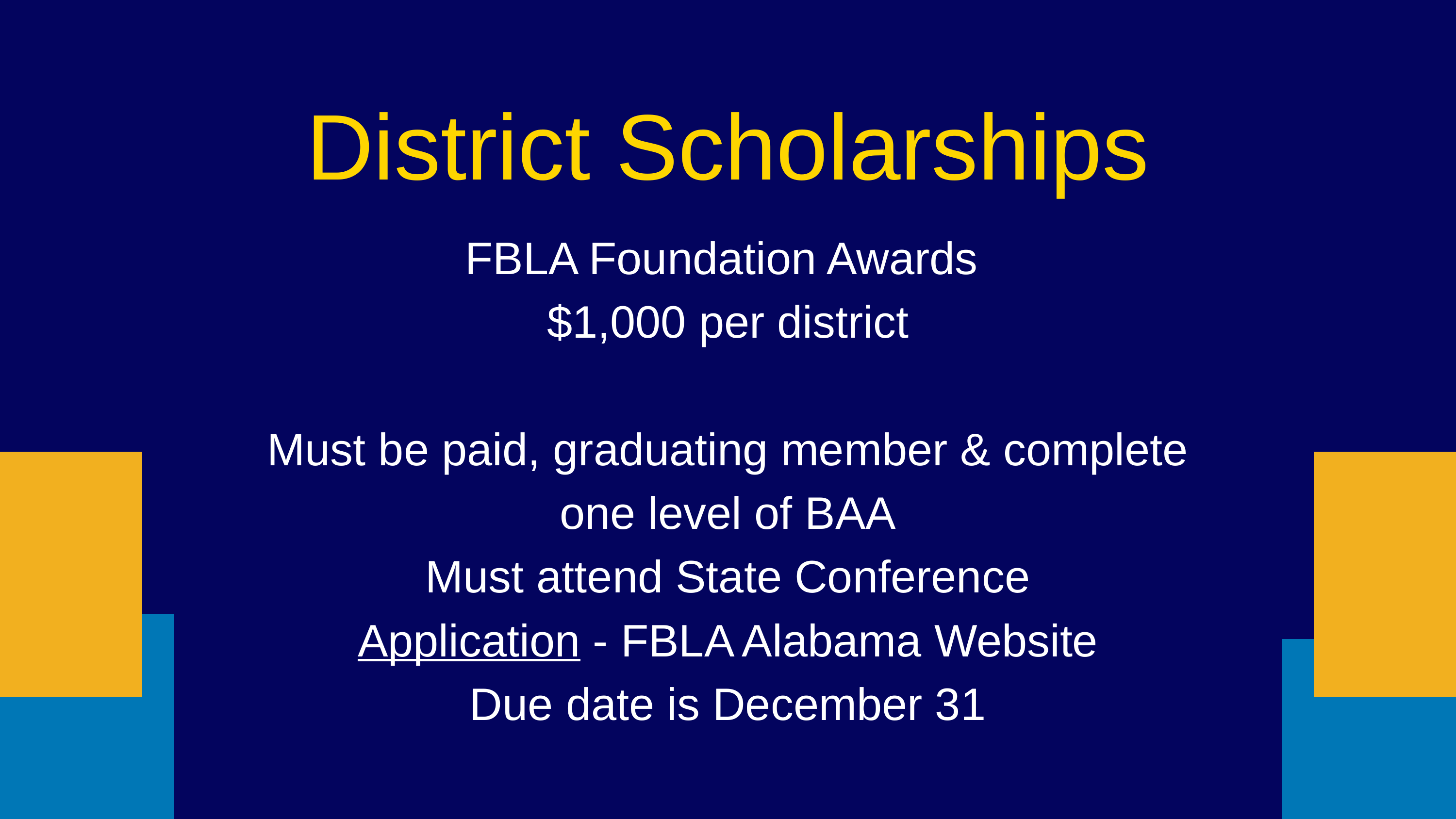

District Scholarships
FBLA Foundation Awards
$1,000 per district

Must be paid, graduating member & complete one level of BAA
Must attend State Conference
Application - FBLA Alabama Website
Due date is December 31